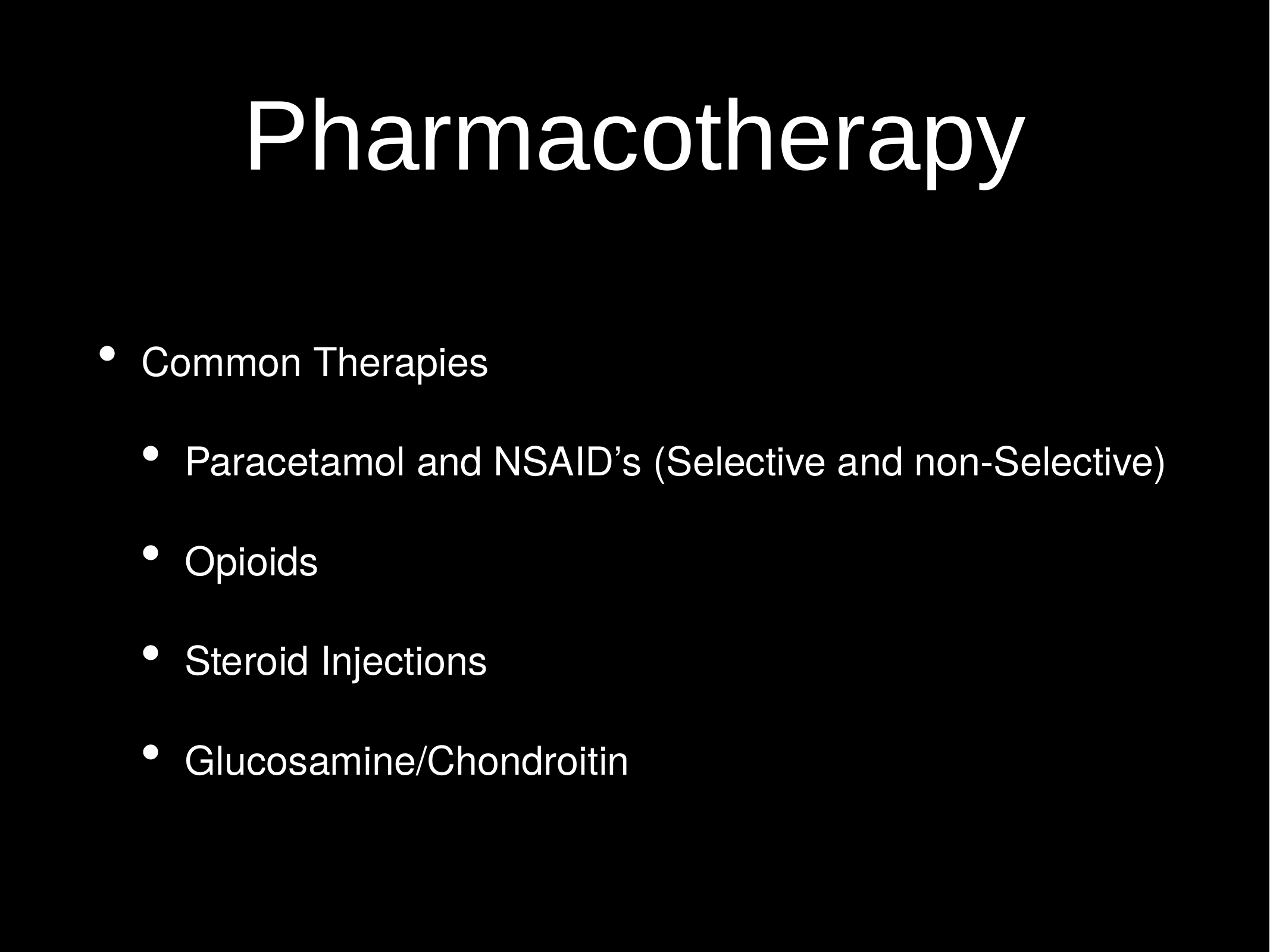

# Pharmacotherapy
Common Therapies
Paracetamol and NSAID’s (Selective and non-Selective)
Opioids
Steroid Injections
Glucosamine/Chondroitin